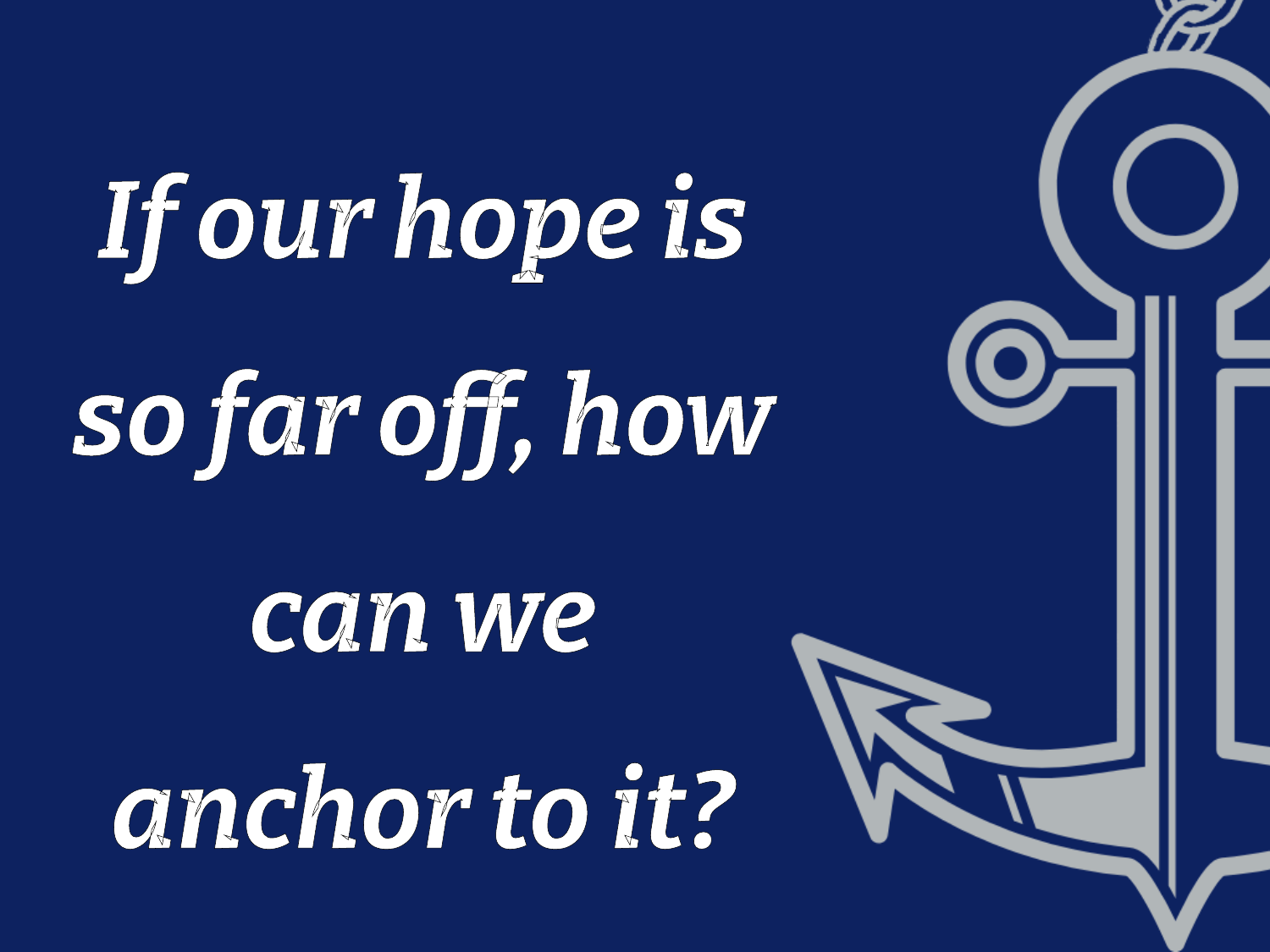

If our hope is so far off, how can we anchor to it?